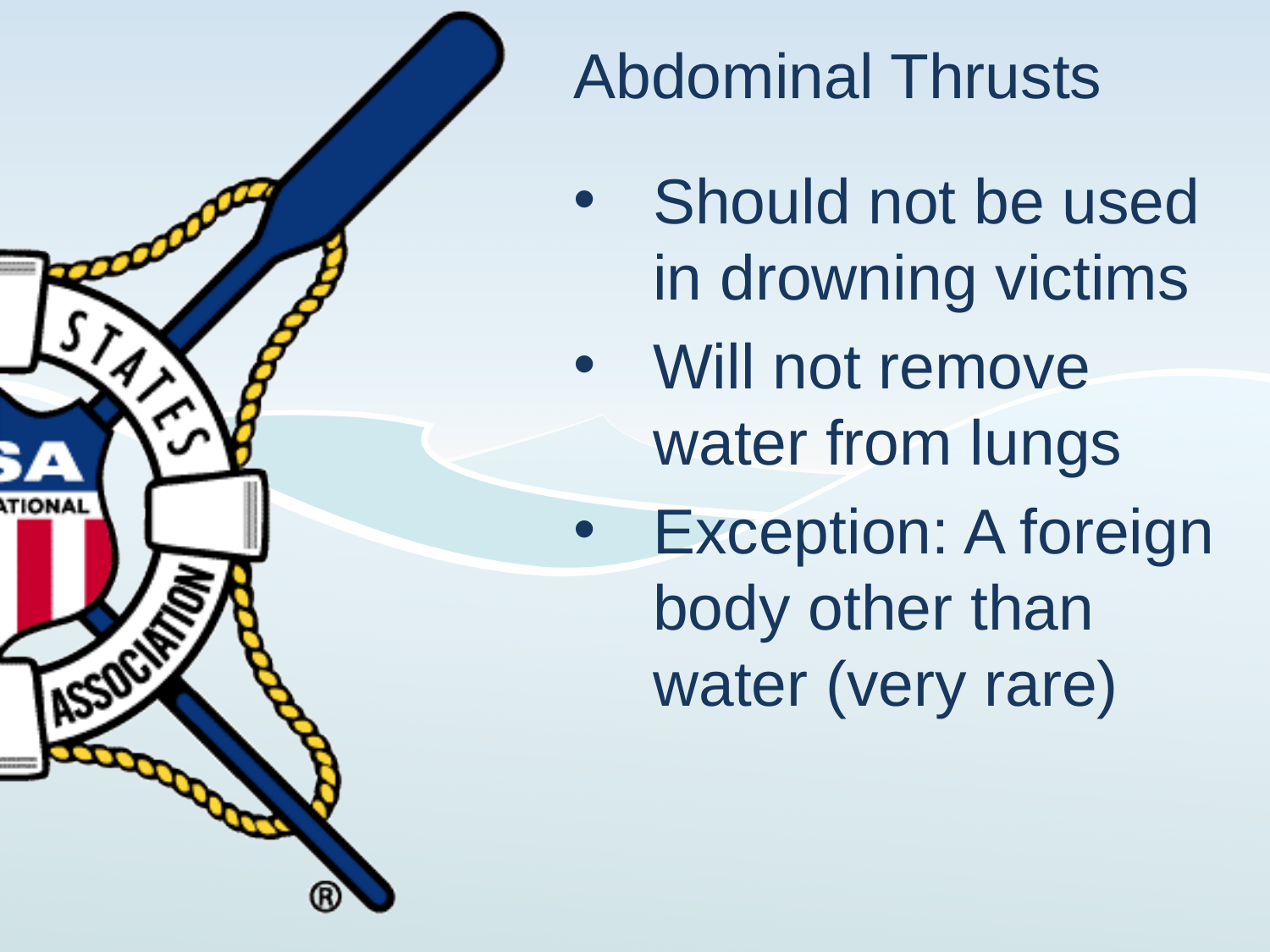

# Abdominal Thrusts
Should not be used in drowning victims
Will not remove water from lungs
Exception: A foreign body other than water (very rare)